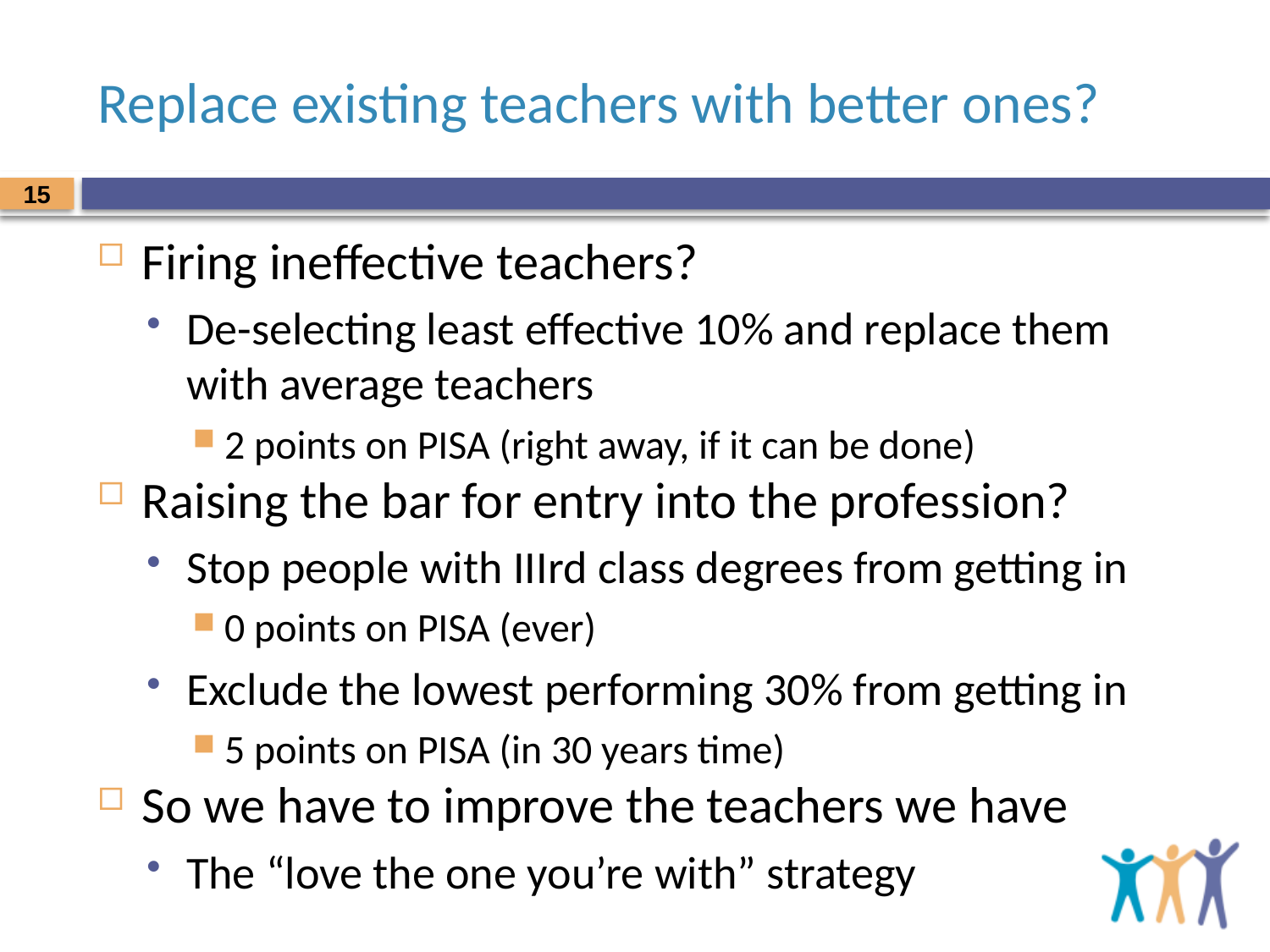

# Replace existing teachers with better ones?
15
Firing ineffective teachers?
De-selecting least effective 10% and replace them with average teachers
2 points on PISA (right away, if it can be done)
Raising the bar for entry into the profession?
Stop people with IIIrd class degrees from getting in
0 points on PISA (ever)
Exclude the lowest performing 30% from getting in
5 points on PISA (in 30 years time)
So we have to improve the teachers we have
The “love the one you’re with” strategy